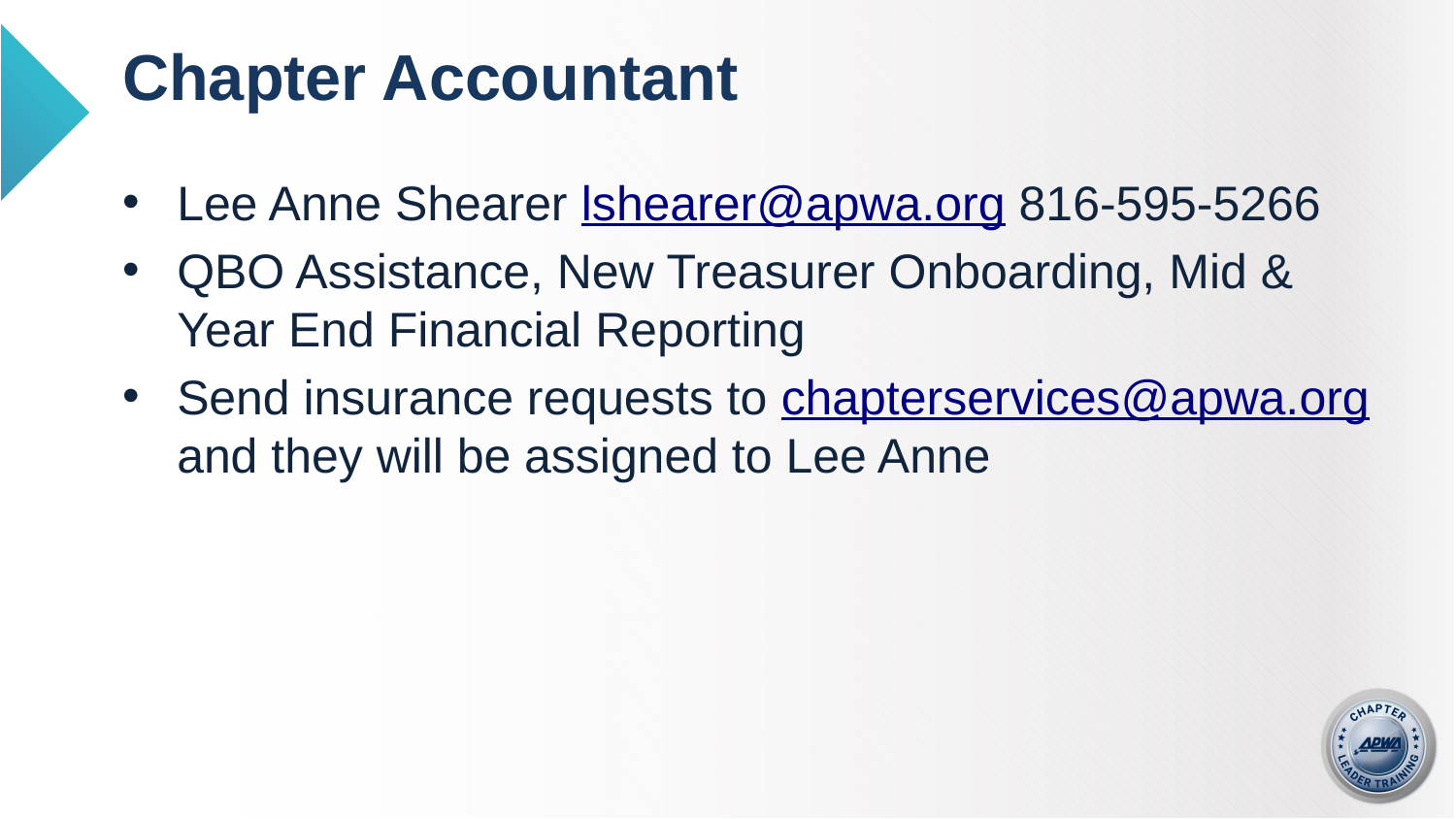

# Chapter Accountant
Lee Anne Shearer lshearer@apwa.org 816-595-5266
QBO Assistance, New Treasurer Onboarding, Mid & Year End Financial Reporting
Send insurance requests to chapterservices@apwa.org and they will be assigned to Lee Anne